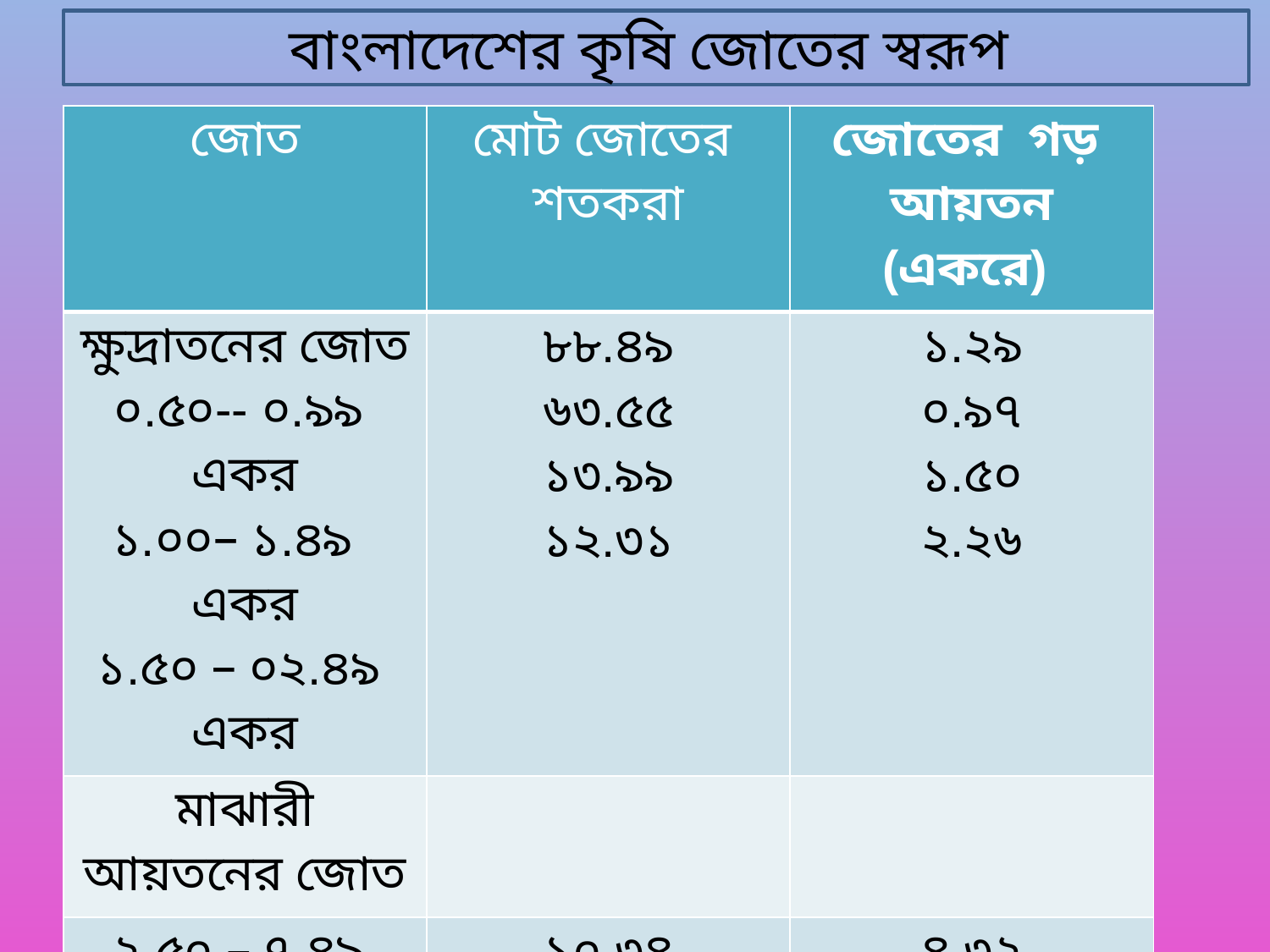

বাংলাদেশের কৃষি জোতের স্বরূপ
| জোত | মোট জোতের শতকরা | জোতের গড় আয়তন (একরে) |
| --- | --- | --- |
| ক্ষুদ্রাতনের জোত ০.৫০-- ০.৯৯ একর ১.০০– ১.৪৯ একর ১.৫০ – ০২.৪৯ একর | ৮৮.৪৯ ৬৩.৫৫ ১৩.৯৯ ১২.৩১ | ১.২৯ ০.৯৭ ১.৫০ ২.২৬ |
| মাঝারী আয়তনের জোত |  |  |
| ২.৫০ – ৭.৪৯ একর | ১০.৩৪ | ৪.৩২ |
| বৃহদায়তন জোত |  |  |
| ৭.৫০ একর ও তদূর্ধ্ব | ১.১৭ | ১২.৭৪ |